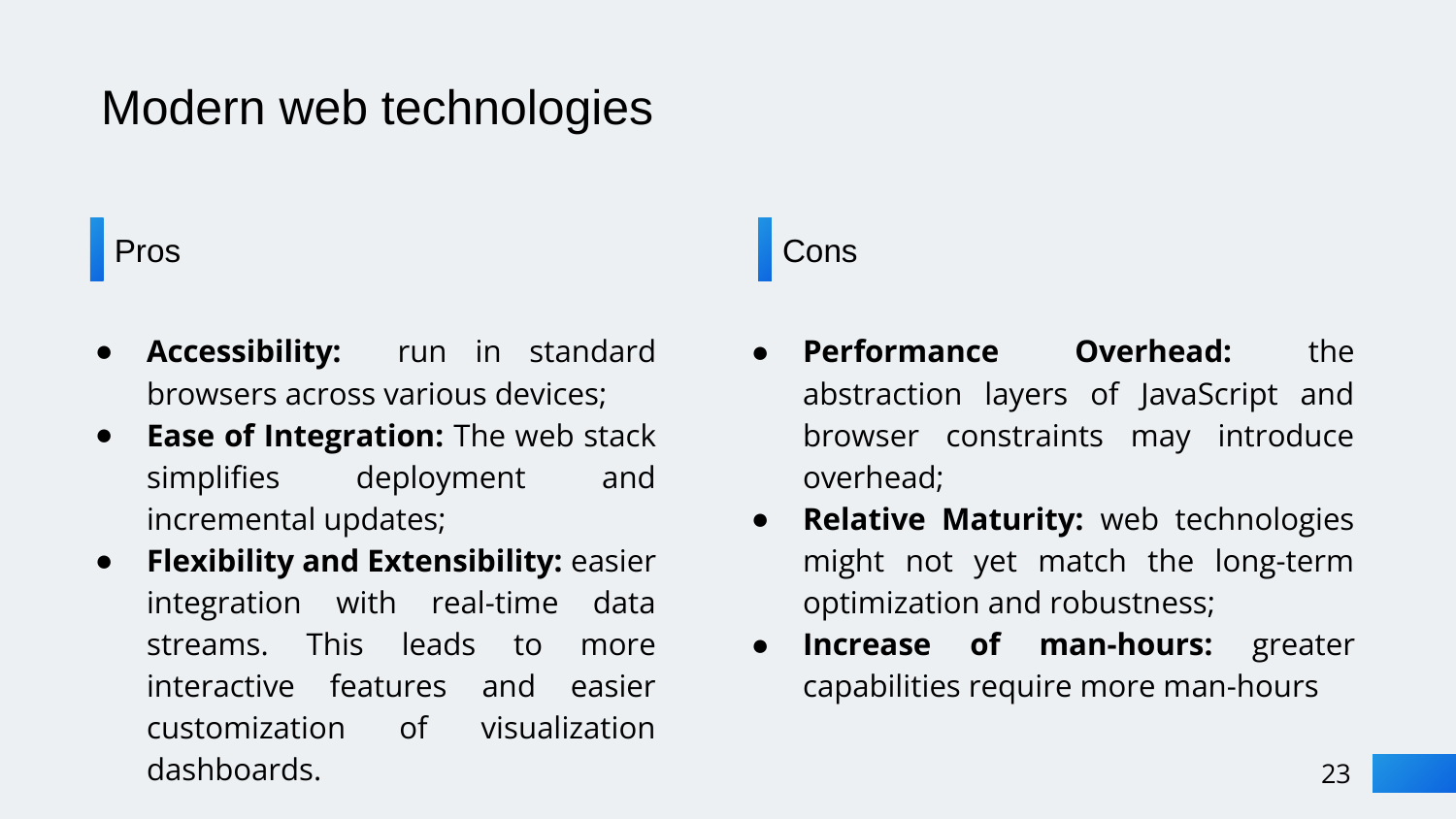

# Modern web technologies
Pros
Cons
Accessibility:  run in standard browsers across various devices;
Ease of Integration: The web stack simplifies deployment and incremental updates;
Flexibility and Extensibility: easier integration with real-time data streams. This leads to more interactive features and easier customization of visualization dashboards.
Performance Overhead: the abstraction layers of JavaScript and browser constraints may introduce overhead;
Relative Maturity: web technologies might not yet match the long-term optimization and robustness;
Increase of man-hours: greater capabilities require more man-hours
23